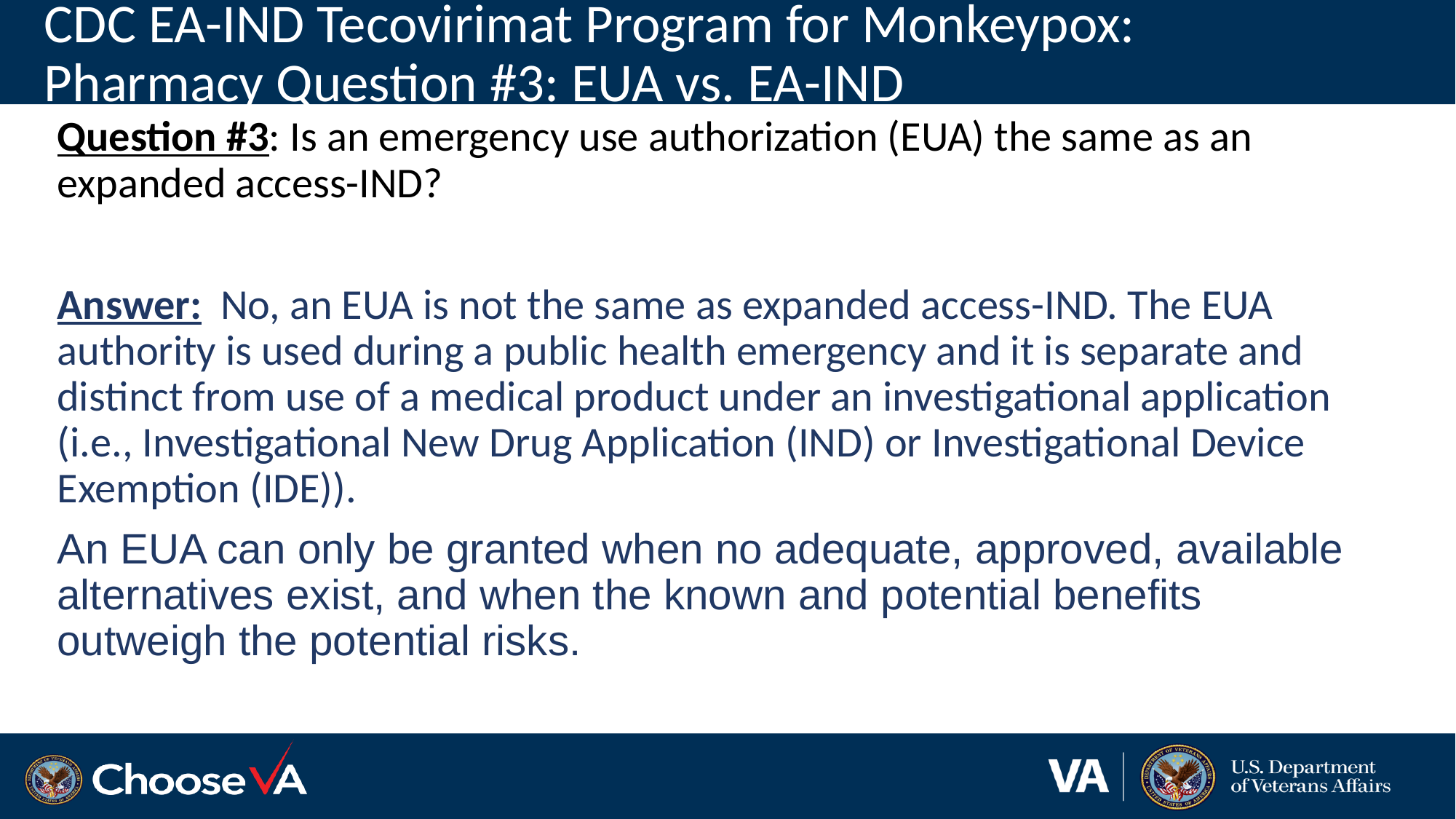

# CDC EA-IND Tecovirimat Program for Monkeypox: Pharmacy Question #3: EUA vs. EA-IND
Question #3: Is an emergency use authorization (EUA) the same as an expanded access-IND?

Answer:  No, an EUA is not the same as expanded access-IND. The EUA authority is used during a public health emergency and it is separate and distinct from use of a medical product under an investigational application (i.e., Investigational New Drug Application (IND) or Investigational Device Exemption (IDE)).
An EUA can only be granted when no adequate, approved, available alternatives exist, and when the known and potential benefits outweigh the potential risks.